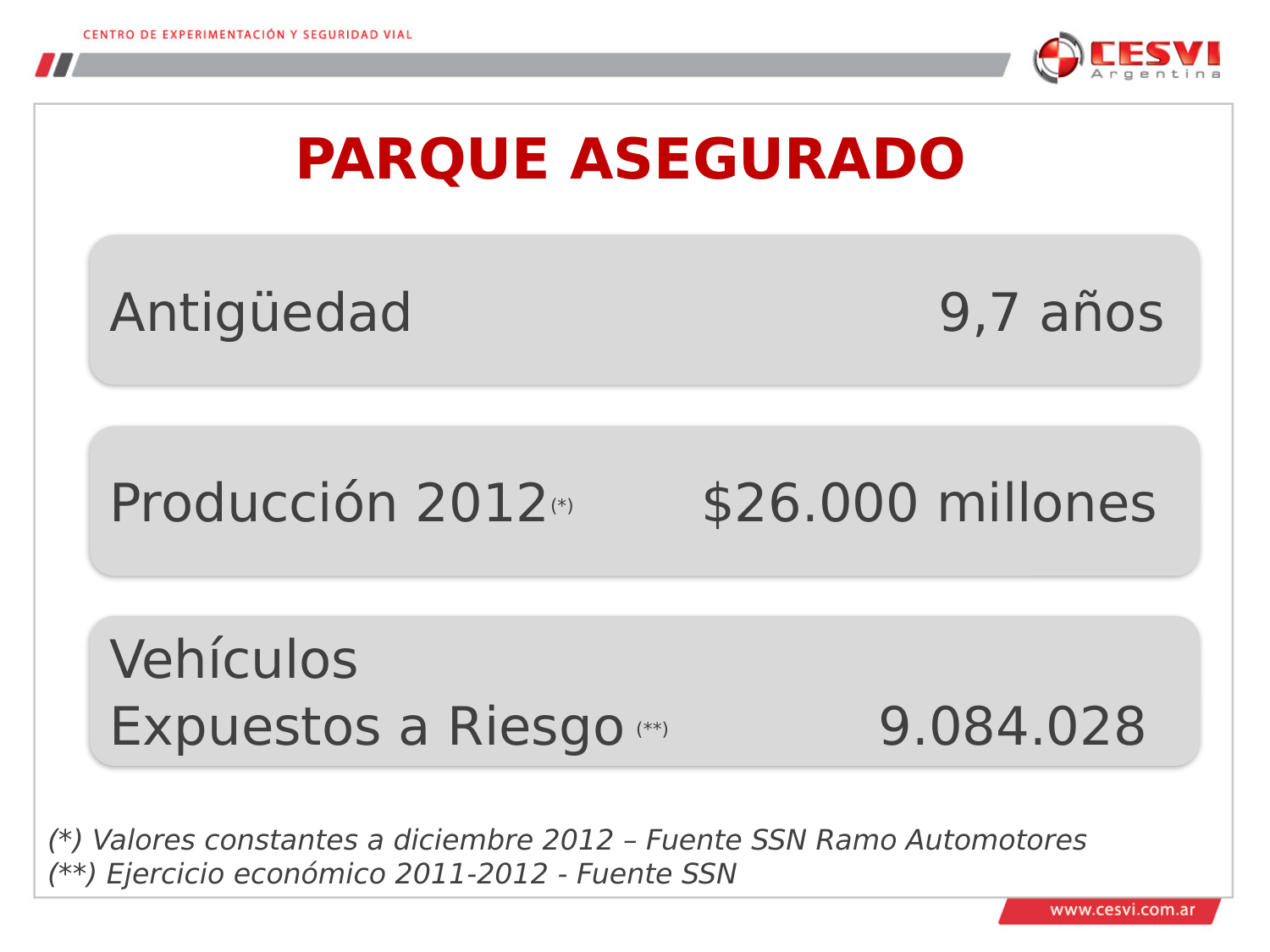

# PARQUE ASEGURADO
Antigüedad				    9,7 años
Producción 2012(*)	     $26.000 millones
Vehículos
Expuestos a Riesgo (**) 	        9.084.028
(*) Valores constantes a diciembre 2012 – Fuente SSN Ramo Automotores
(**) Ejercicio económico 2011-2012 - Fuente SSN